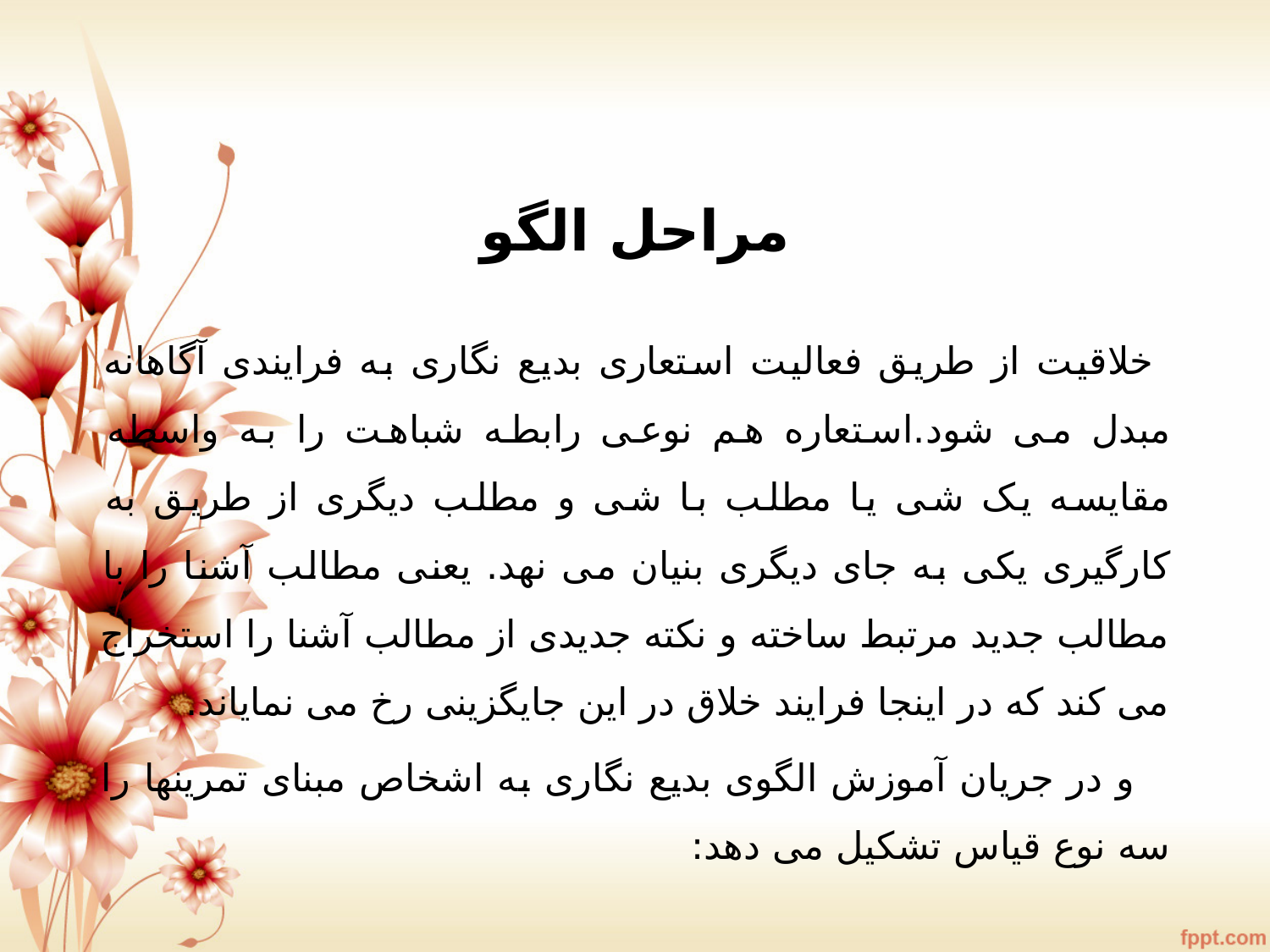

# مراحل الگو
    خلاقیت از طریق فعالیت استعاری بدیع نگاری به فرایندی آگاهانه مبدل می شود.استعاره هم نوعی رابطه شباهت را به واسطه مقایسه یک شی یا مطلب با شی و مطلب دیگری از طریق به کارگیری یکی به جای دیگری بنیان می نهد. یعنی مطالب آشنا را با مطالب جدید مرتبط ساخته و نکته جدیدی از مطالب آشنا را استخراج می کند که در اینجا فرایند خلاق در این جایگزینی رخ می نمایاند.
      و در جریان آموزش الگوی بدیع نگاری به اشخاص مبنای تمرینها را سه نوع قیاس تشکیل می دهد: